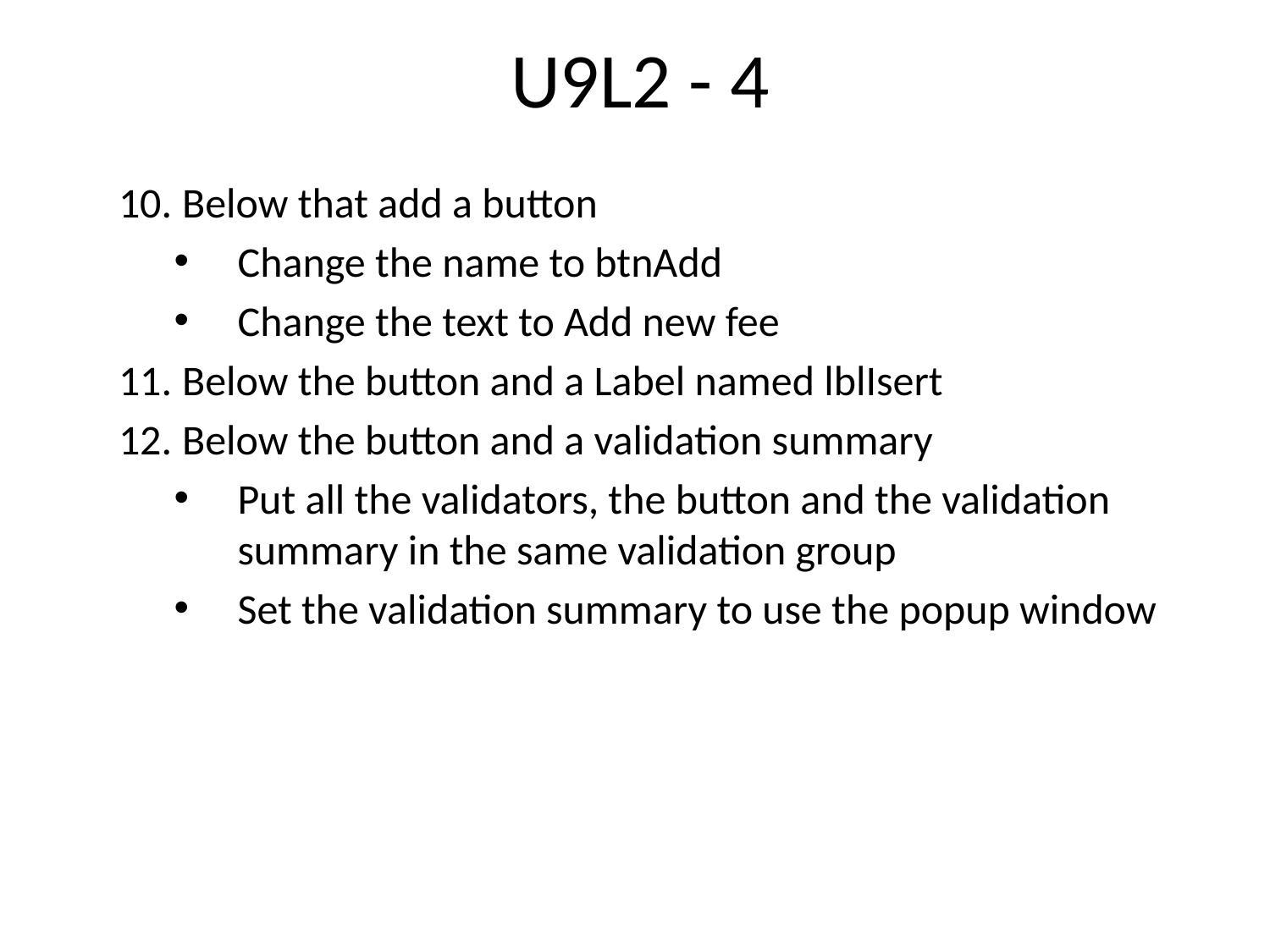

# U9L2 - 4
Below that add a button
Change the name to btnAdd
Change the text to Add new fee
Below the button and a Label named lblIsert
Below the button and a validation summary
Put all the validators, the button and the validation summary in the same validation group
Set the validation summary to use the popup window